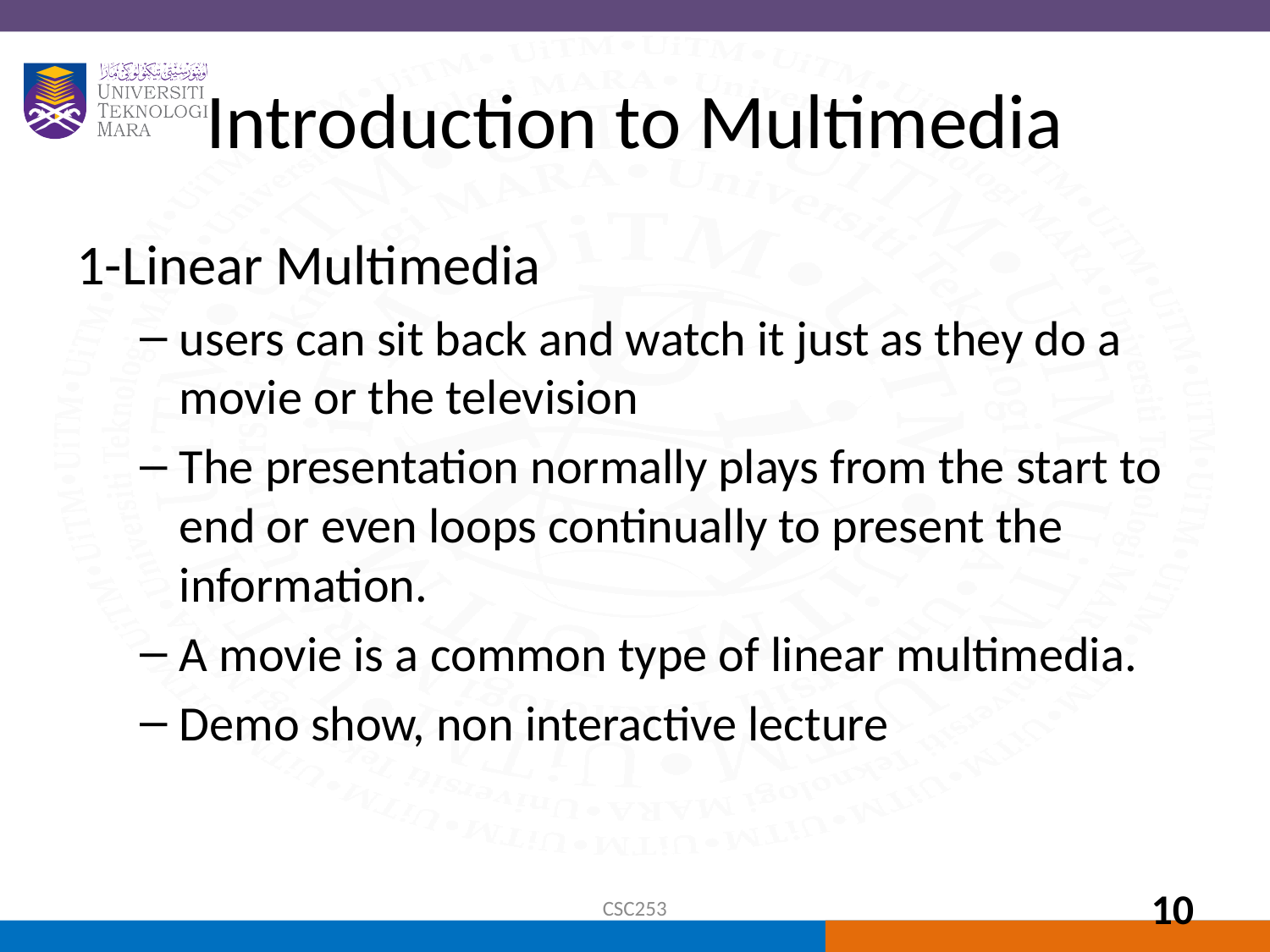

# Introduction to Multimedia
1-Linear Multimedia
users can sit back and watch it just as they do a movie or the television
The presentation normally plays from the start to end or even loops continually to present the information.
A movie is a common type of linear multimedia.
Demo show, non interactive lecture

CSC253
10